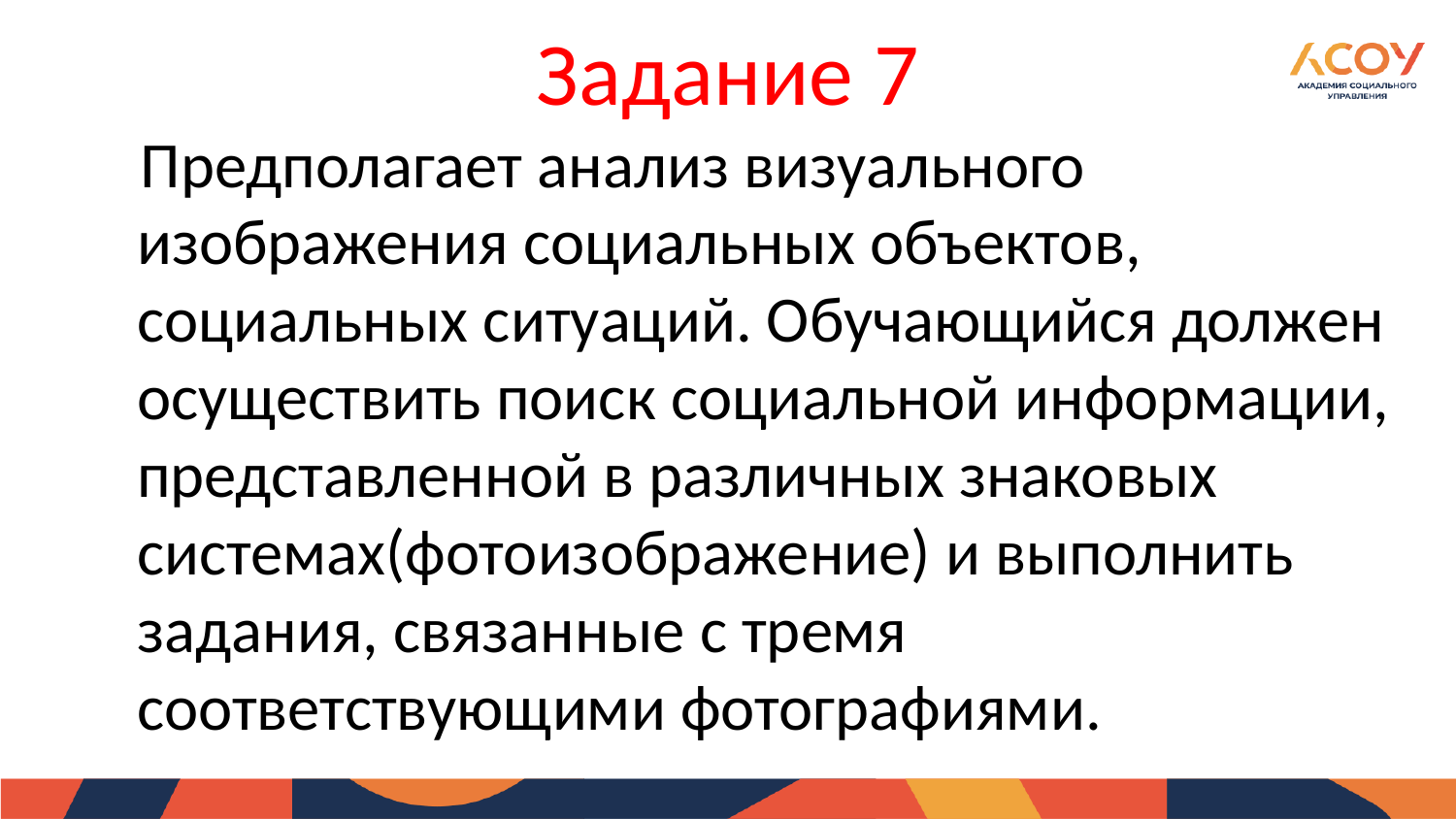

# Задание 7
    Предполагает анализ визуального изображения социальных объектов, социальных ситуаций. Обучающийся должен осуществить поиск социальной информации, представленной в различных знаковых системах(фотоизображение) и выполнить задания, связанные с тремя соответствующими фотографиями.